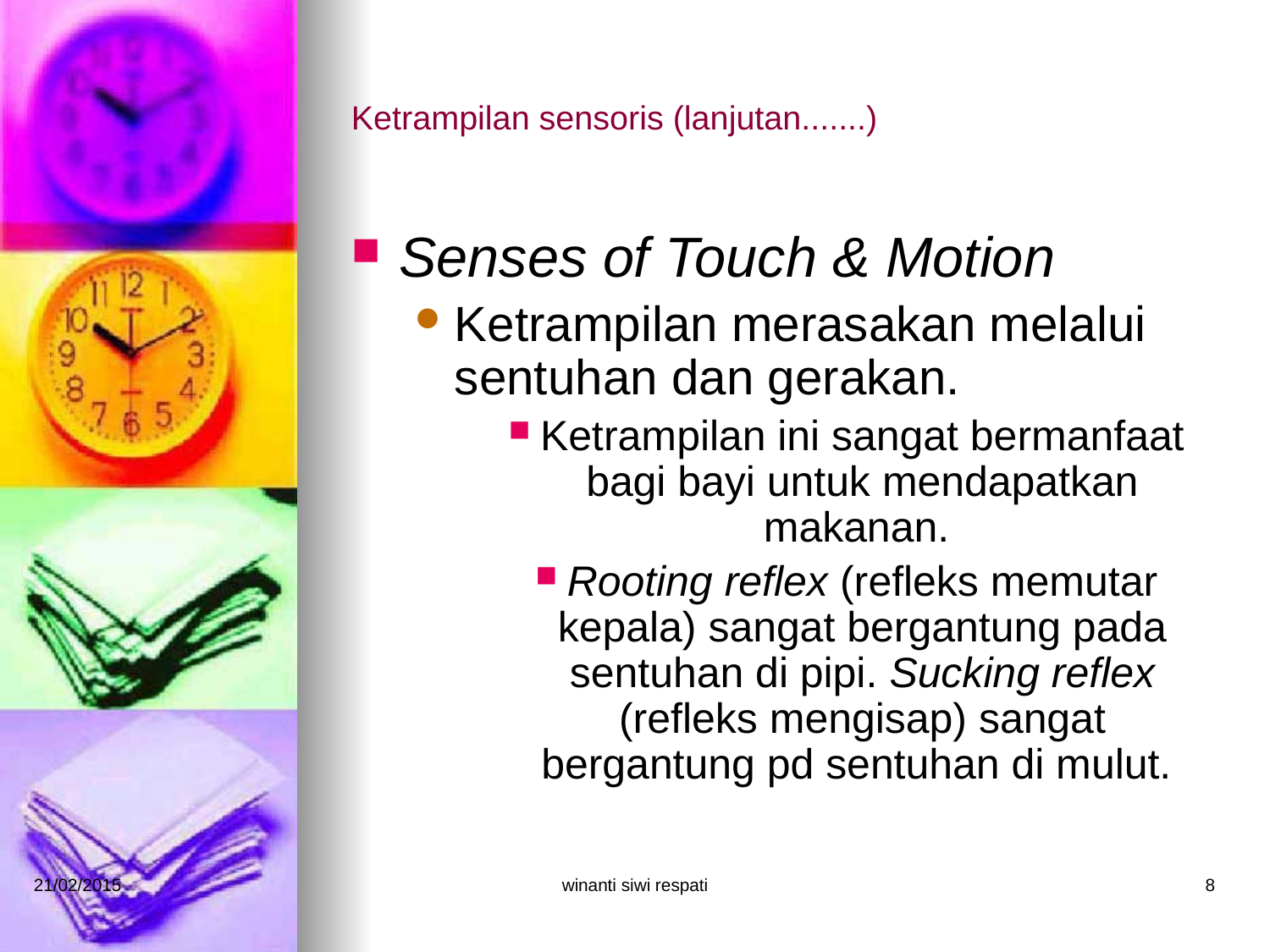

# Ketrampilan sensoris (lanjutan.......)
Senses of Touch & Motion
Ketrampilan merasakan melalui sentuhan dan gerakan.
Ketrampilan ini sangat bermanfaat bagi bayi untuk mendapatkan makanan.
Rooting reflex (refleks memutar kepala) sangat bergantung pada sentuhan di pipi. Sucking reflex (refleks mengisap) sangat bergantung pd sentuhan di mulut.

21/02/2015
winanti siwi respati
8